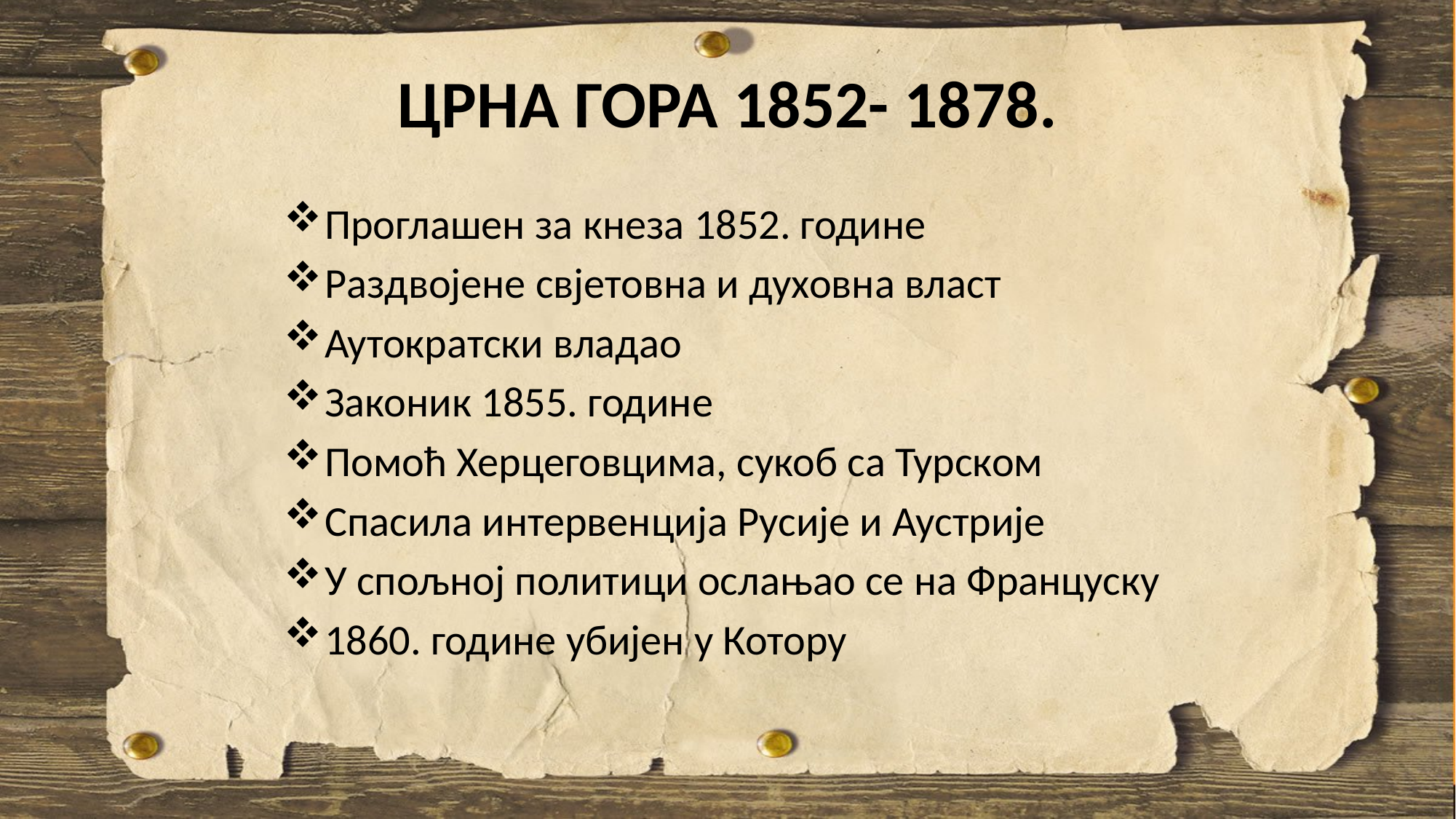

# ЦРНА ГОРА 1852- 1878.
Проглашен за кнеза 1852. године
Раздвојене свјетовна и духовна власт
Аутократски владао
Законик 1855. године
Помоћ Херцеговцима, сукоб са Турском
Спасила интервенција Русије и Аустрије
У спољној политици ослањао се на Француску
1860. године убијен у Котору